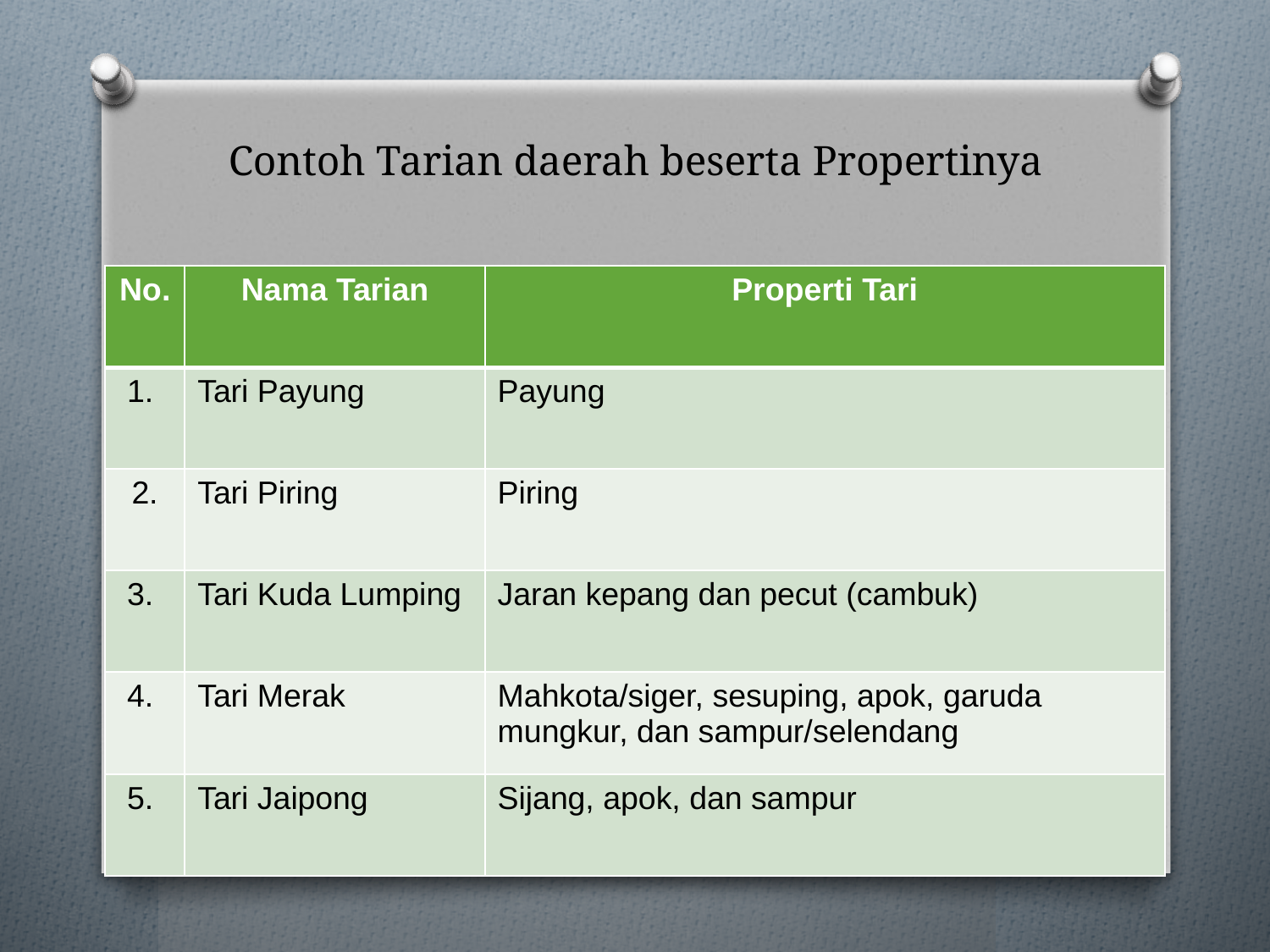

# Contoh Tarian daerah beserta Propertinya
| No. | Nama Tarian | Properti Tari |
| --- | --- | --- |
| 1. | Tari Payung | Payung |
| 2. | Tari Piring | Piring |
| 3. | Tari Kuda Lumping | Jaran kepang dan pecut (cambuk) |
| 4. | Tari Merak | Mahkota/siger, sesuping, apok, garuda mungkur, dan sampur/selendang |
| 5. | Tari Jaipong | Sijang, apok, dan sampur |